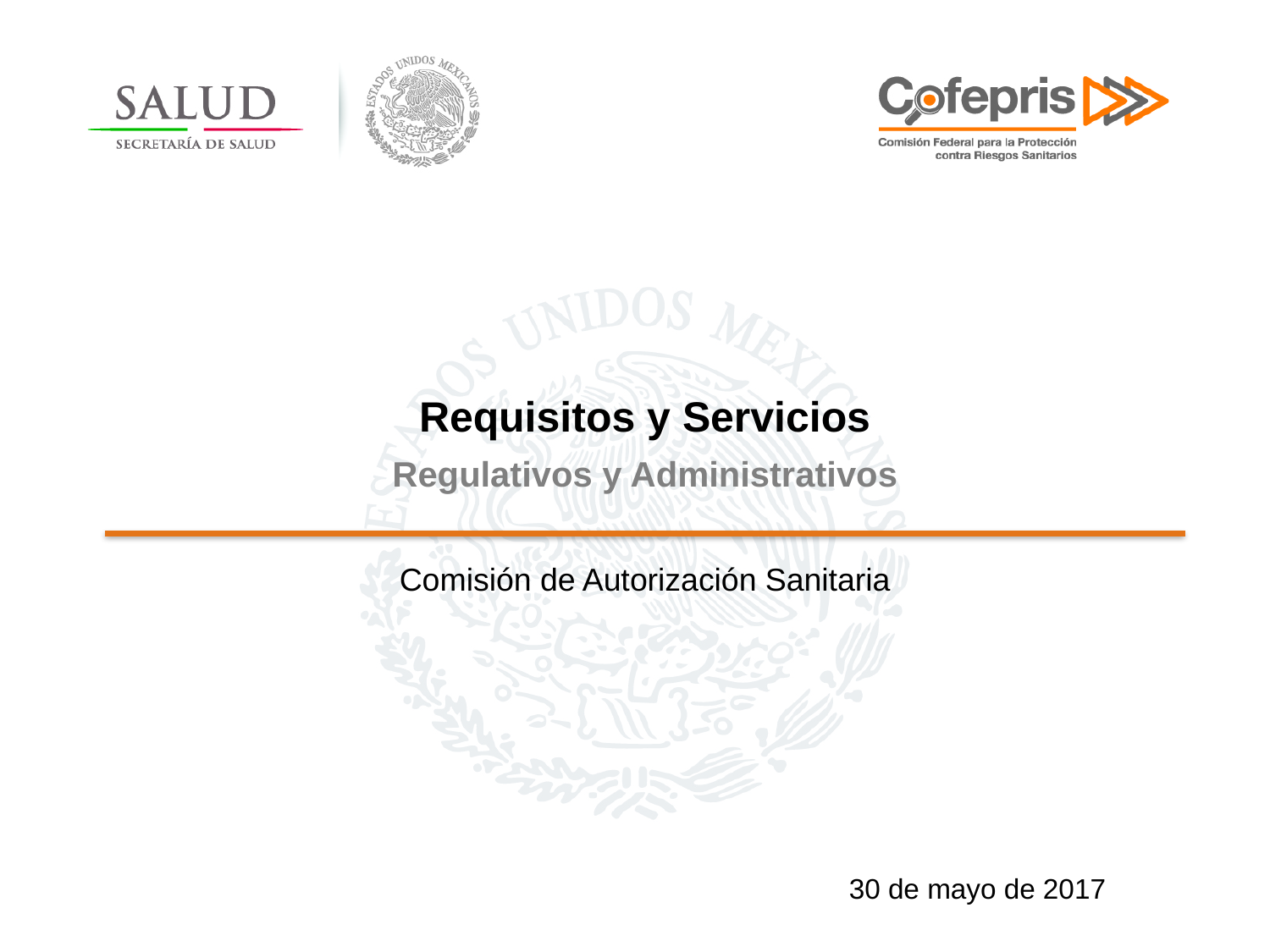

Requisitos y Servicios
Regulativos y Administrativos
Comisión de Autorización Sanitaria
30 de mayo de 2017